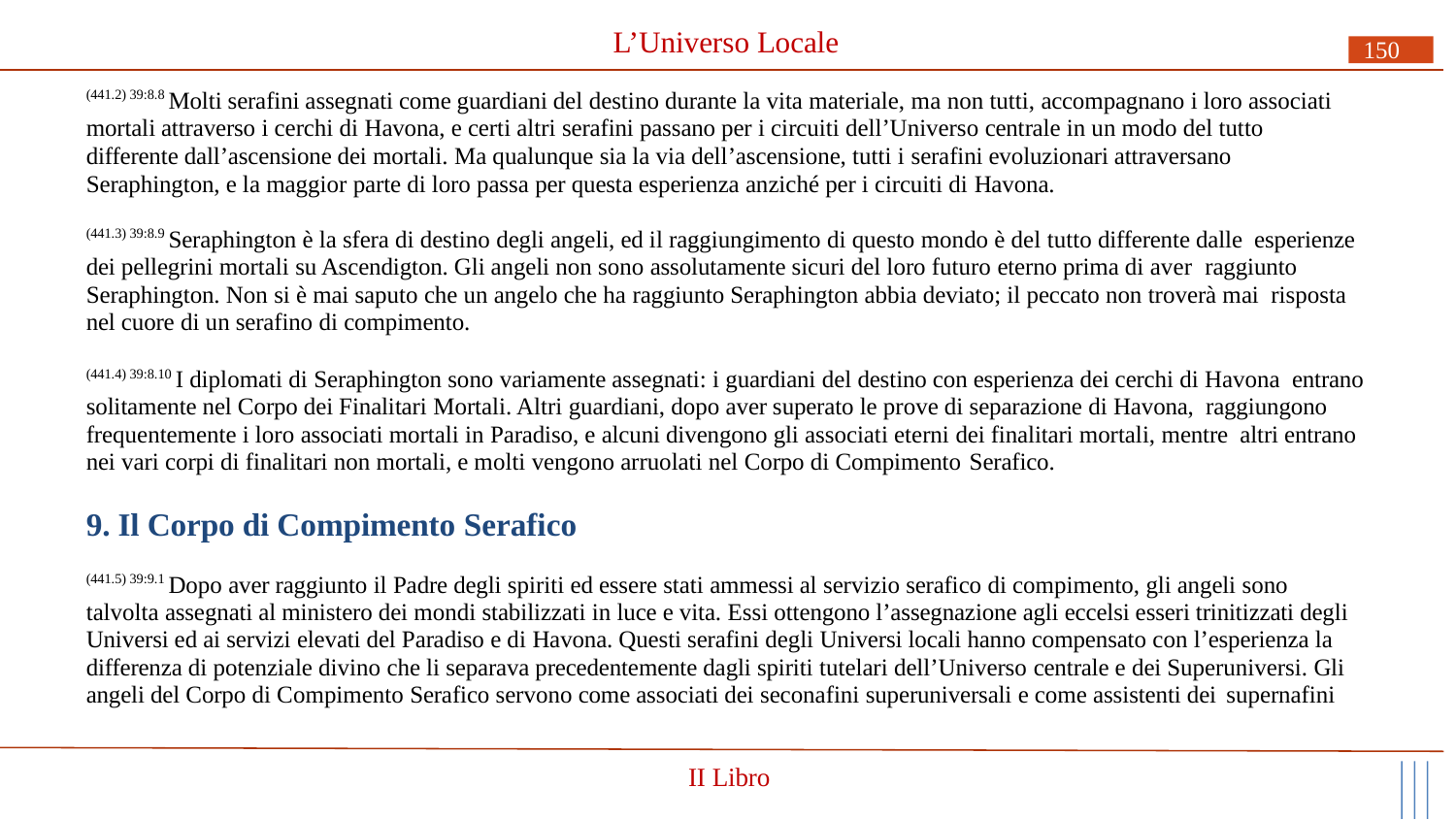

# L’Universo Locale
150

(441.2) 39:8.8 Molti serafini assegnati come guardiani del destino durante la vita materiale, ma non tutti, accompagnano i loro associati  mortali attraverso i cerchi di Havona, e certi altri serafini passano per i circuiti dell’Universo centrale in un modo del tutto  differente dall’ascensione dei mortali. Ma qualunque sia la via dell’ascensione, tutti i serafini evoluzionari attraversano  Seraphington, e la maggior parte di loro passa per questa esperienza anziché per i circuiti di Havona.

(441.3) 39:8.9 Seraphington è la sfera di destino degli angeli, ed il raggiungimento di questo mondo è del tutto differente dalle  esperienze dei pellegrini mortali su Ascendigton. Gli angeli non sono assolutamente sicuri del loro futuro eterno prima di aver  raggiunto Seraphington. Non si è mai saputo che un angelo che ha raggiunto Seraphington abbia deviato; il peccato non troverà mai  risposta nel cuore di un serafino di compimento.

(441.4) 39:8.10 I diplomati di Seraphington sono variamente assegnati: i guardiani del destino con esperienza dei cerchi di Havona  entrano solitamente nel Corpo dei Finalitari Mortali. Altri guardiani, dopo aver superato le prove di separazione di Havona,  raggiungono frequentemente i loro associati mortali in Paradiso, e alcuni divengono gli associati eterni dei finalitari mortali, mentre  altri entrano nei vari corpi di finalitari non mortali, e molti vengono arruolati nel Corpo di Compimento Serafico.

9. Il Corpo di Compimento Serafico
(441.5) 39:9.1 Dopo aver raggiunto il Padre degli spiriti ed essere stati ammessi al servizio serafico di compimento, gli angeli sono  talvolta assegnati al ministero dei mondi stabilizzati in luce e vita. Essi ottengono l’assegnazione agli eccelsi esseri trinitizzati degli  Universi ed ai servizi elevati del Paradiso e di Havona. Questi serafini degli Universi locali hanno compensato con l’esperienza la  differenza di potenziale divino che li separava precedentemente dagli spiriti tutelari dell’Universo centrale e dei Superuniversi. Gli  angeli del Corpo di Compimento Serafico servono come associati dei seconafini superuniversali e come assistenti dei supernafini

II Libro